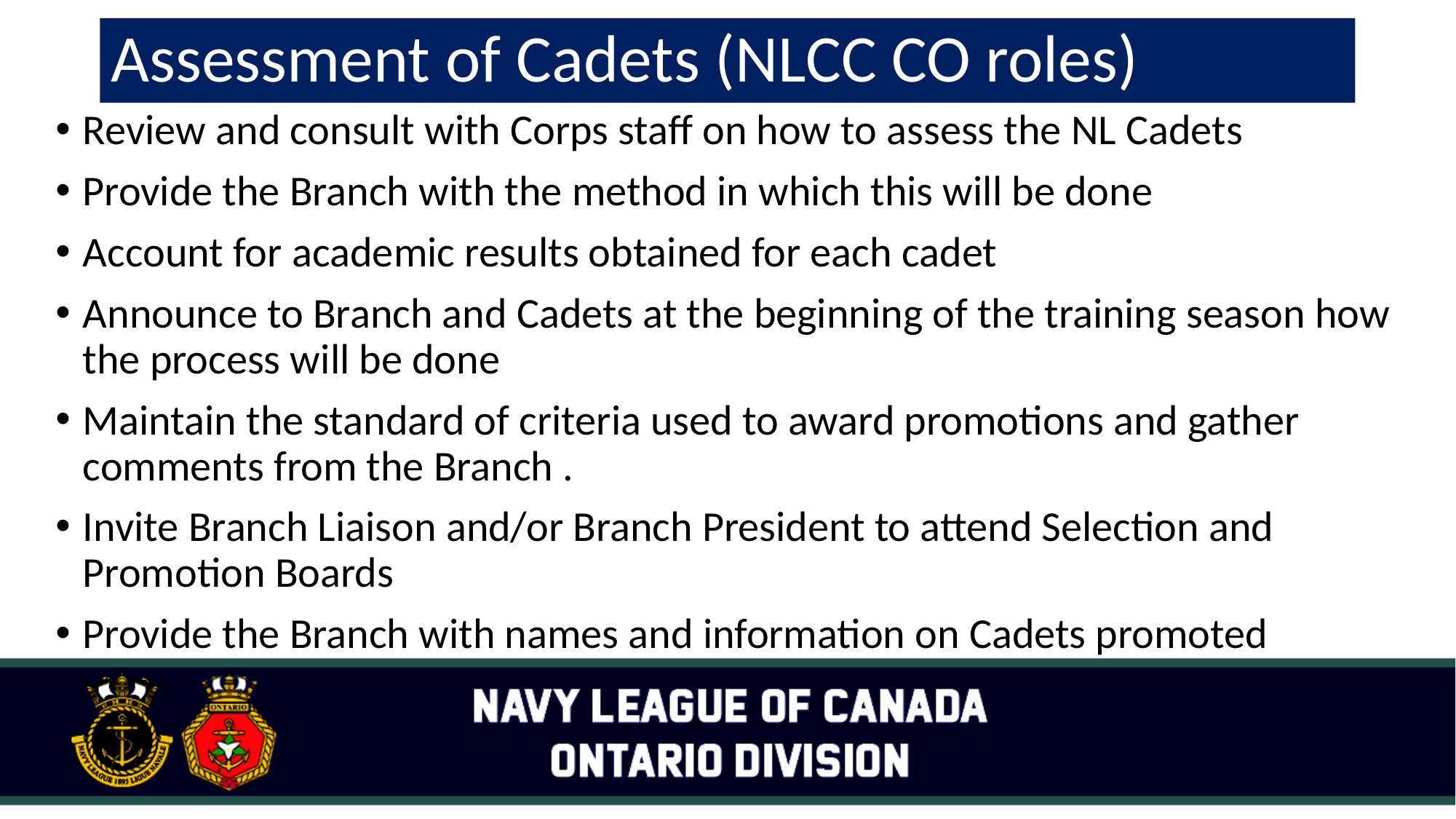

# Assessment of Cadets (NLCC CO roles)
Review and consult with Corps staff on how to assess the NL Cadets
Provide the Branch with the method in which this will be done
Account for academic results obtained for each cadet
Announce to Branch and Cadets at the beginning of the training season how the process will be done
Maintain the standard of criteria used to award promotions and gather comments from the Branch .
Invite Branch Liaison and/or Branch President to attend Selection and Promotion Boards
Provide the Branch with names and information on Cadets promoted